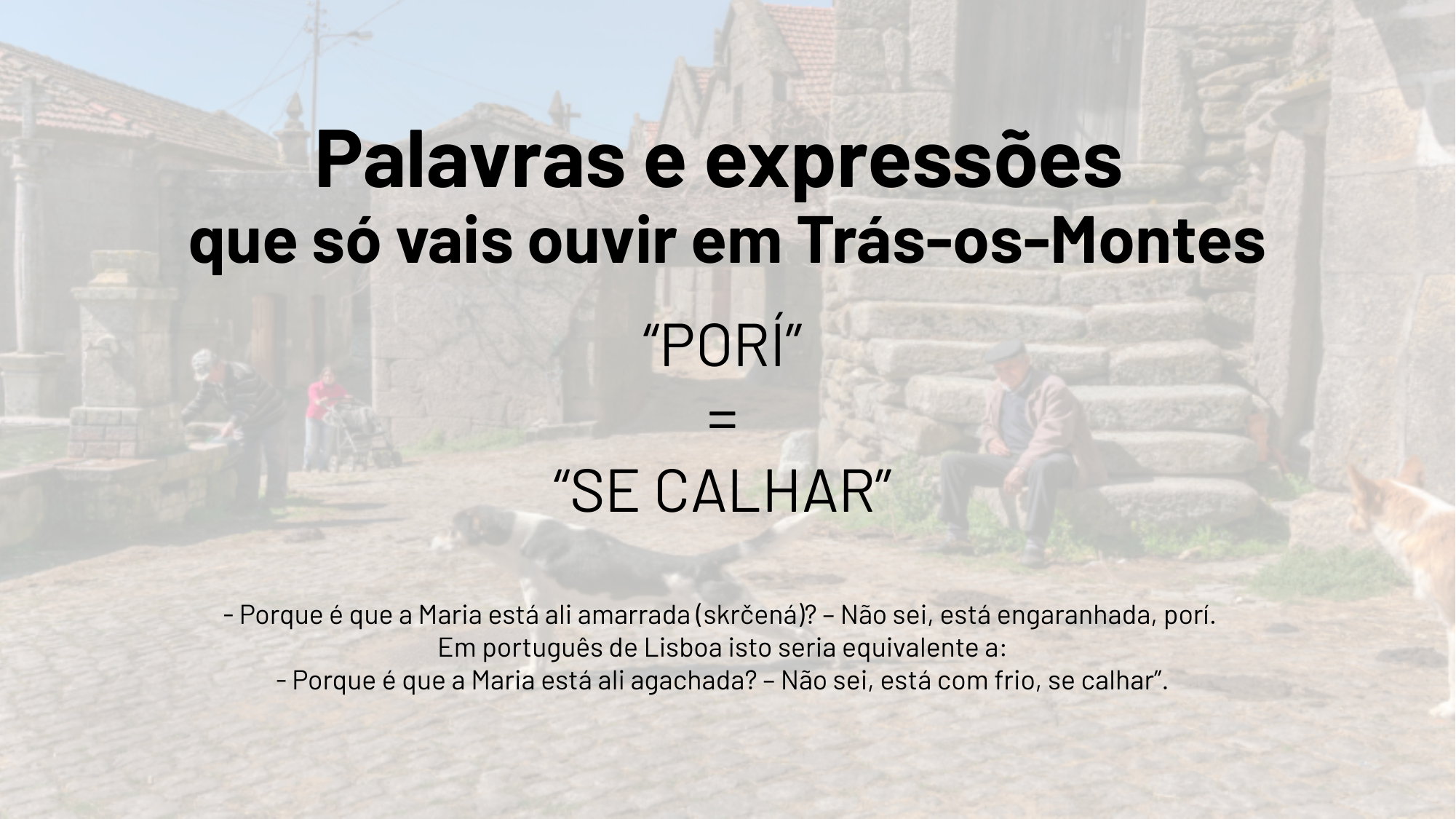

# Palavras e expressões que só vais ouvir em Trás-os-Montes
“PORÍ”
=
“SE CALHAR”

- Porque é que a Maria está ali amarrada (skrčená)? – Não sei, está engaranhada, porí.
Em português de Lisboa isto seria equivalente a:
- Porque é que a Maria está ali agachada? – Não sei, está com frio, se calhar”.